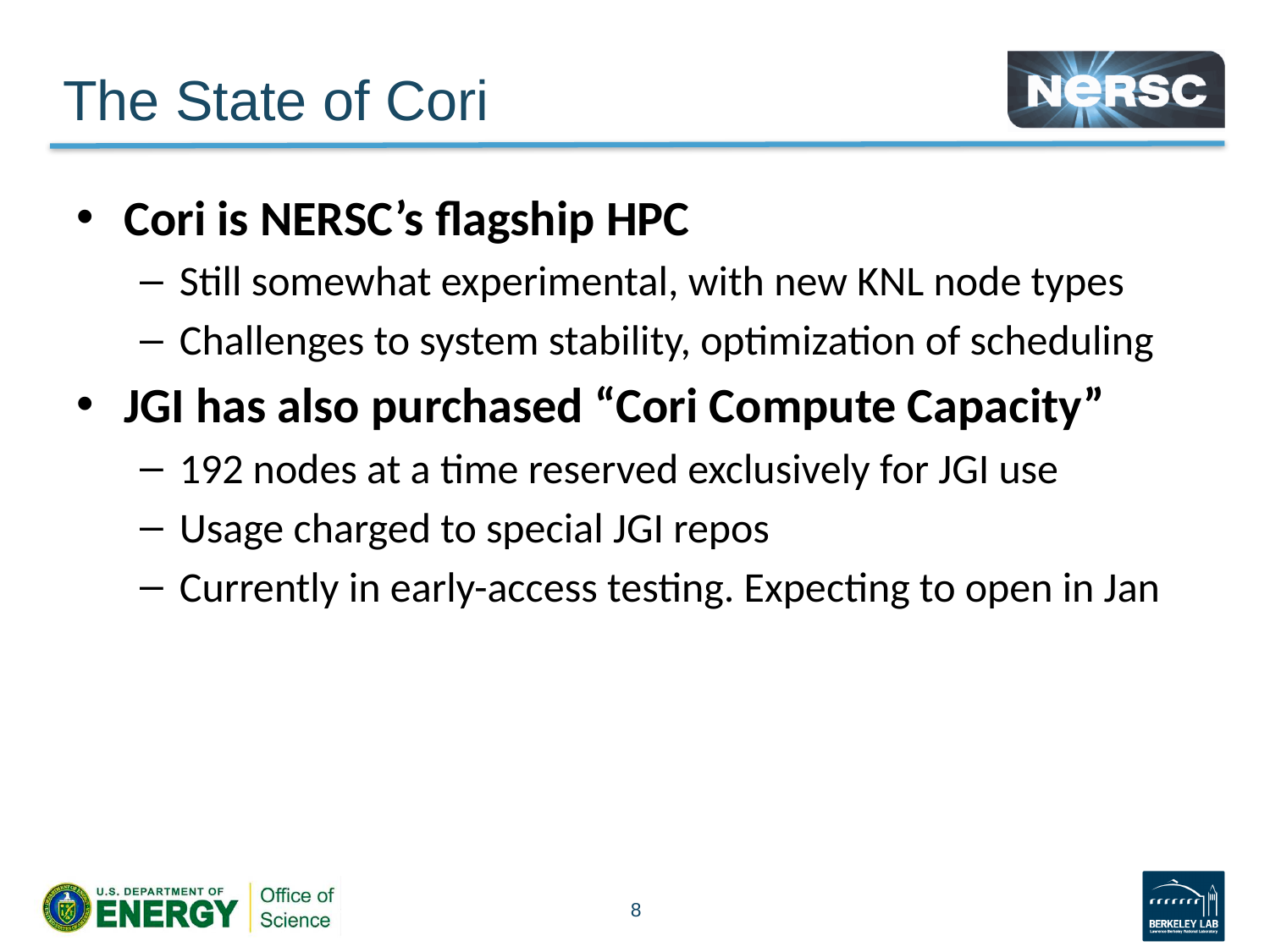

# The State of Cori
Cori is NERSC’s flagship HPC
Still somewhat experimental, with new KNL node types
Challenges to system stability, optimization of scheduling
JGI has also purchased “Cori Compute Capacity”
192 nodes at a time reserved exclusively for JGI use
Usage charged to special JGI repos
Currently in early-access testing. Expecting to open in Jan
8